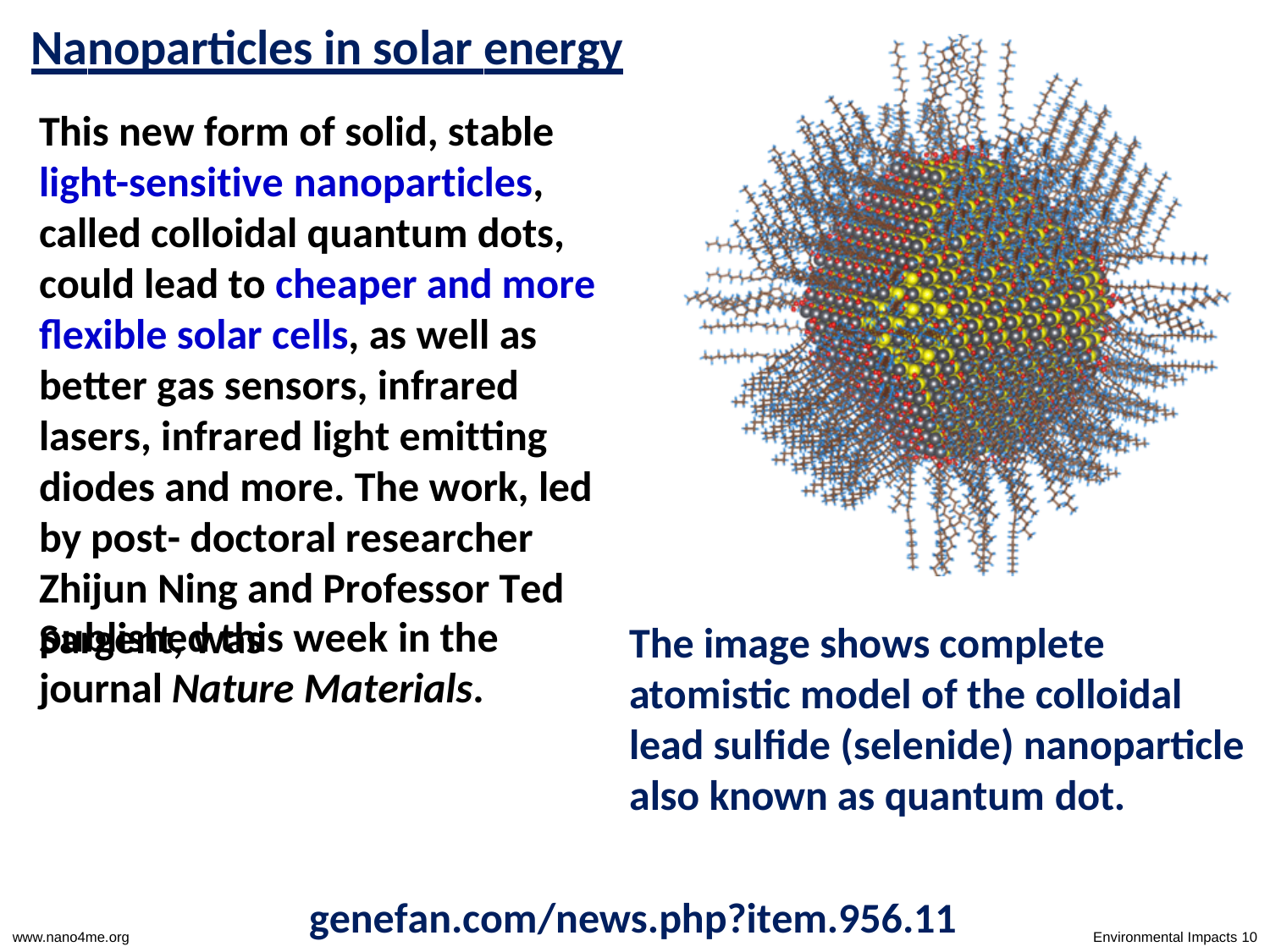

# Nanoparticles in solar energy

This new form of solid, stable light-sensitive nanoparticles, called colloidal quantum dots, could lead to cheaper and more flexible solar cells, as well as better gas sensors, infrared lasers, infrared light emitting diodes and more. The work, led by post- doctoral researcher Zhijun Ning and Professor Ted Sargent, was
published this week in the journal Nature Materials.
The image shows complete atomistic model of the colloidal lead sulfide (selenide) nanoparticle also known as quantum dot.
genefan.com/news.php?item.956.11